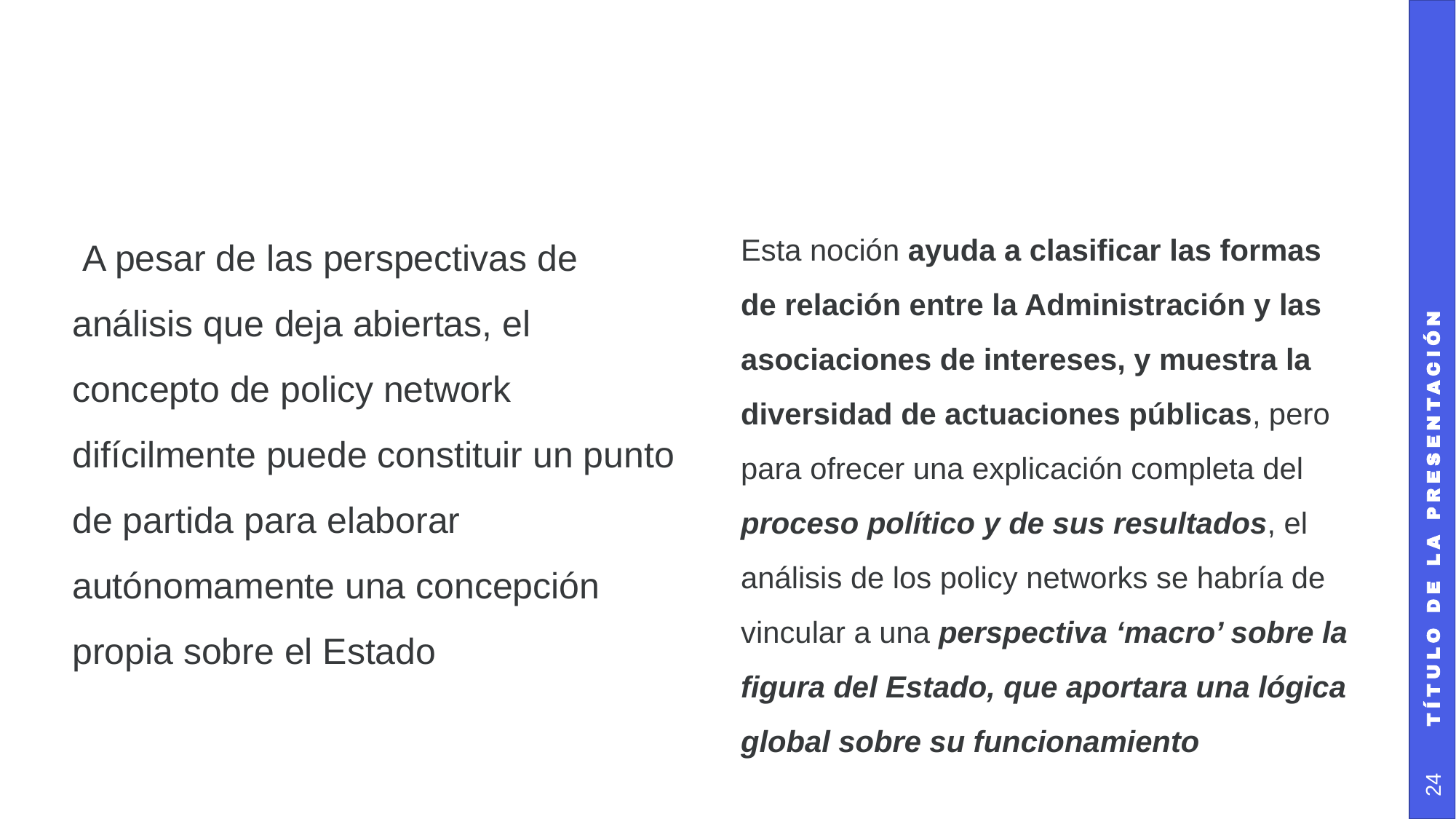

#
 A pesar de las perspectivas de análisis que deja abiertas, el concepto de policy network difícilmente puede constituir un punto de partida para elaborar autónomamente una concepción propia sobre el Estado
Esta noción ayuda a clasificar las formas de relación entre la Administración y las asociaciones de intereses, y muestra la diversidad de actuaciones públicas, pero para ofrecer una explicación completa del proceso político y de sus resultados, el análisis de los policy networks se habría de vincular a una perspectiva ‘macro’ sobre la figura del Estado, que aportara una lógica global sobre su funcionamiento
Título de la presentación
24